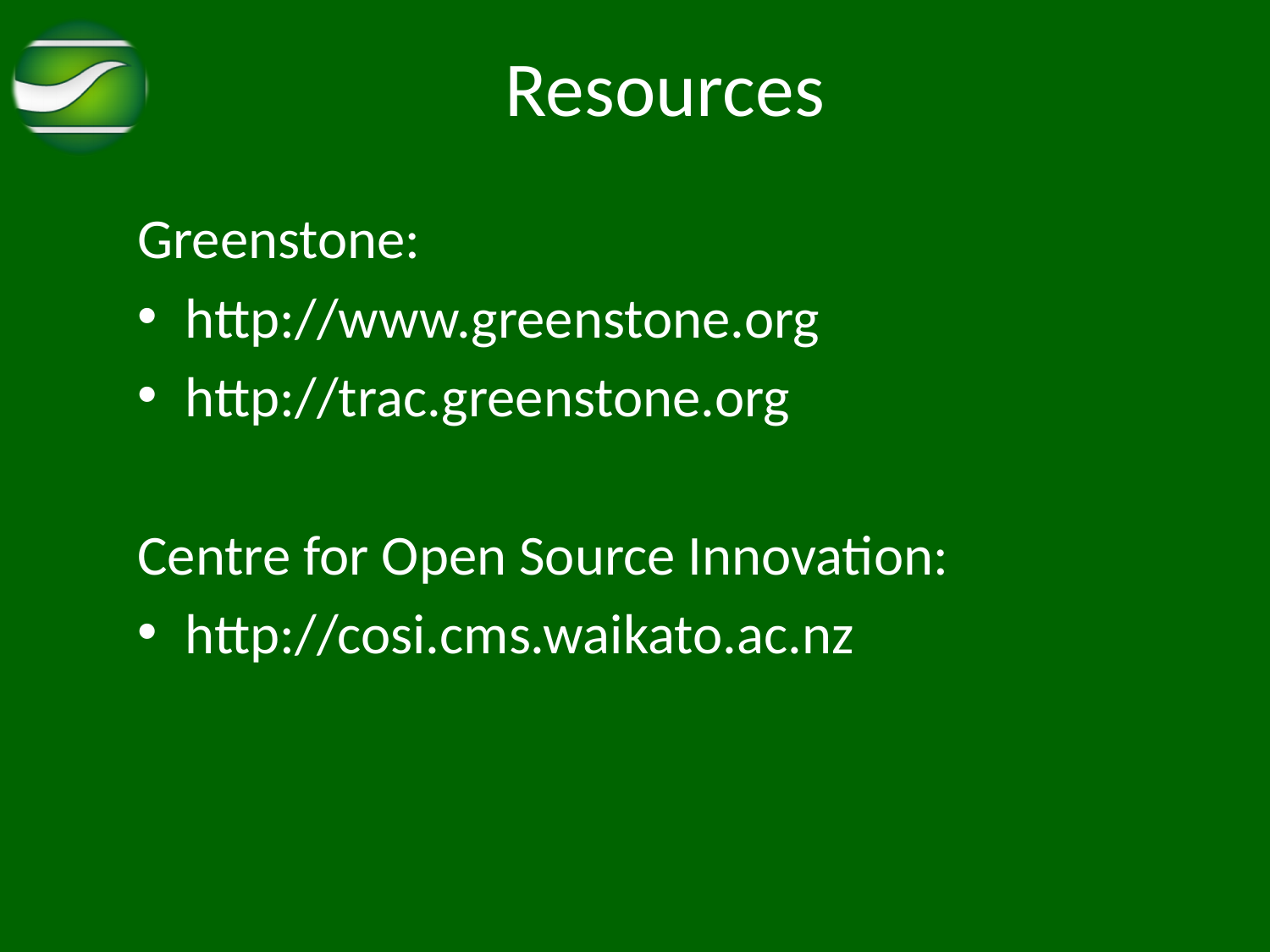

# Resources
Greenstone:
http://www.greenstone.org
http://trac.greenstone.org

Centre for Open Source Innovation:
http://cosi.cms.waikato.ac.nz